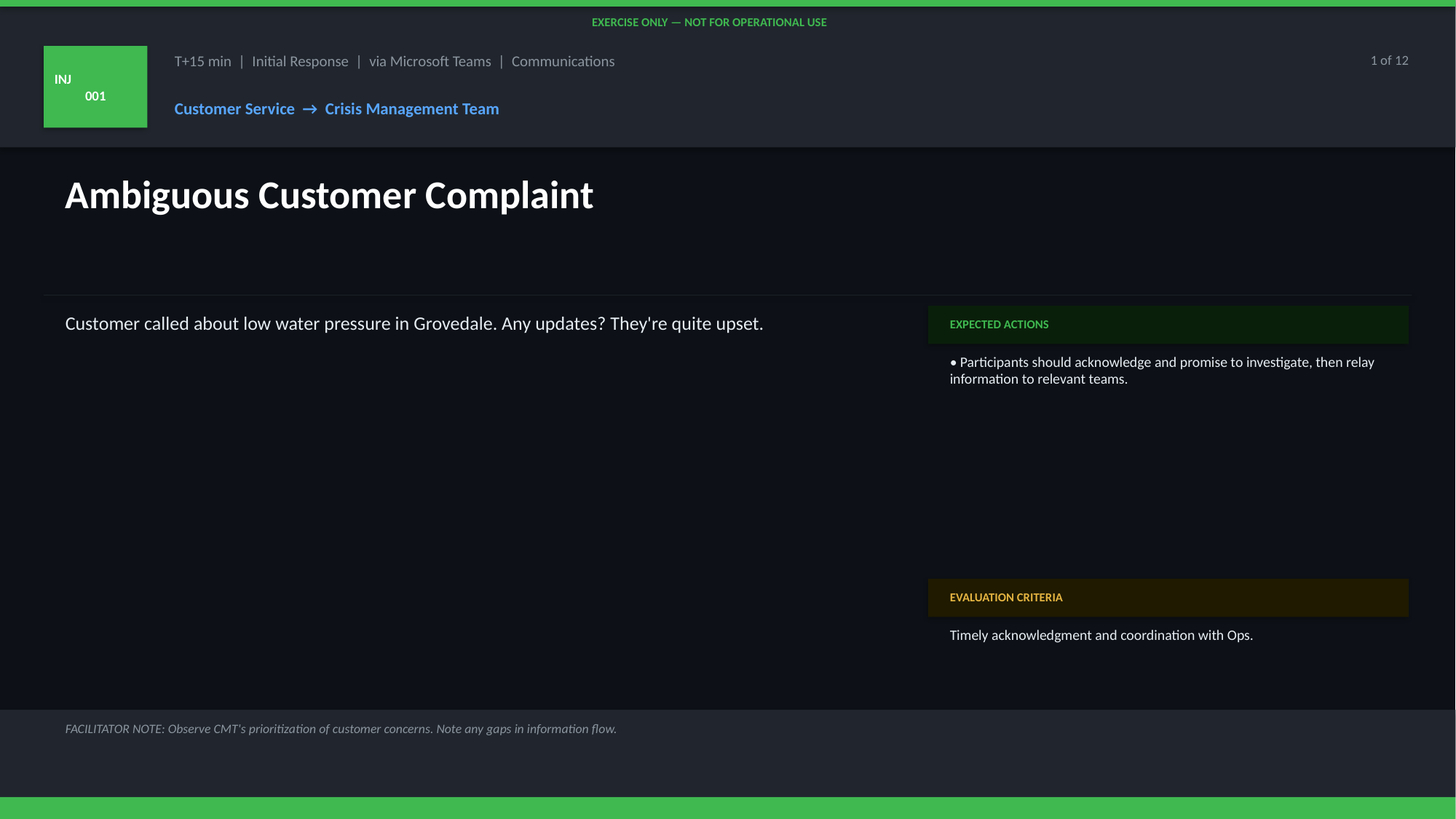

EXERCISE ONLY — NOT FOR OPERATIONAL USE
INJ
001
T+15 min  |  Initial Response  |  via Microsoft Teams  |  Communications
1 of 12
Customer Service  →  Crisis Management Team
Ambiguous Customer Complaint

Customer called about low water pressure in Grovedale. Any updates? They're quite upset.

EXPECTED ACTIONS
• Participants should acknowledge and promise to investigate, then relay information to relevant teams.

EVALUATION CRITERIA
Timely acknowledgment and coordination with Ops.

FACILITATOR NOTE: Observe CMT's prioritization of customer concerns. Note any gaps in information flow.